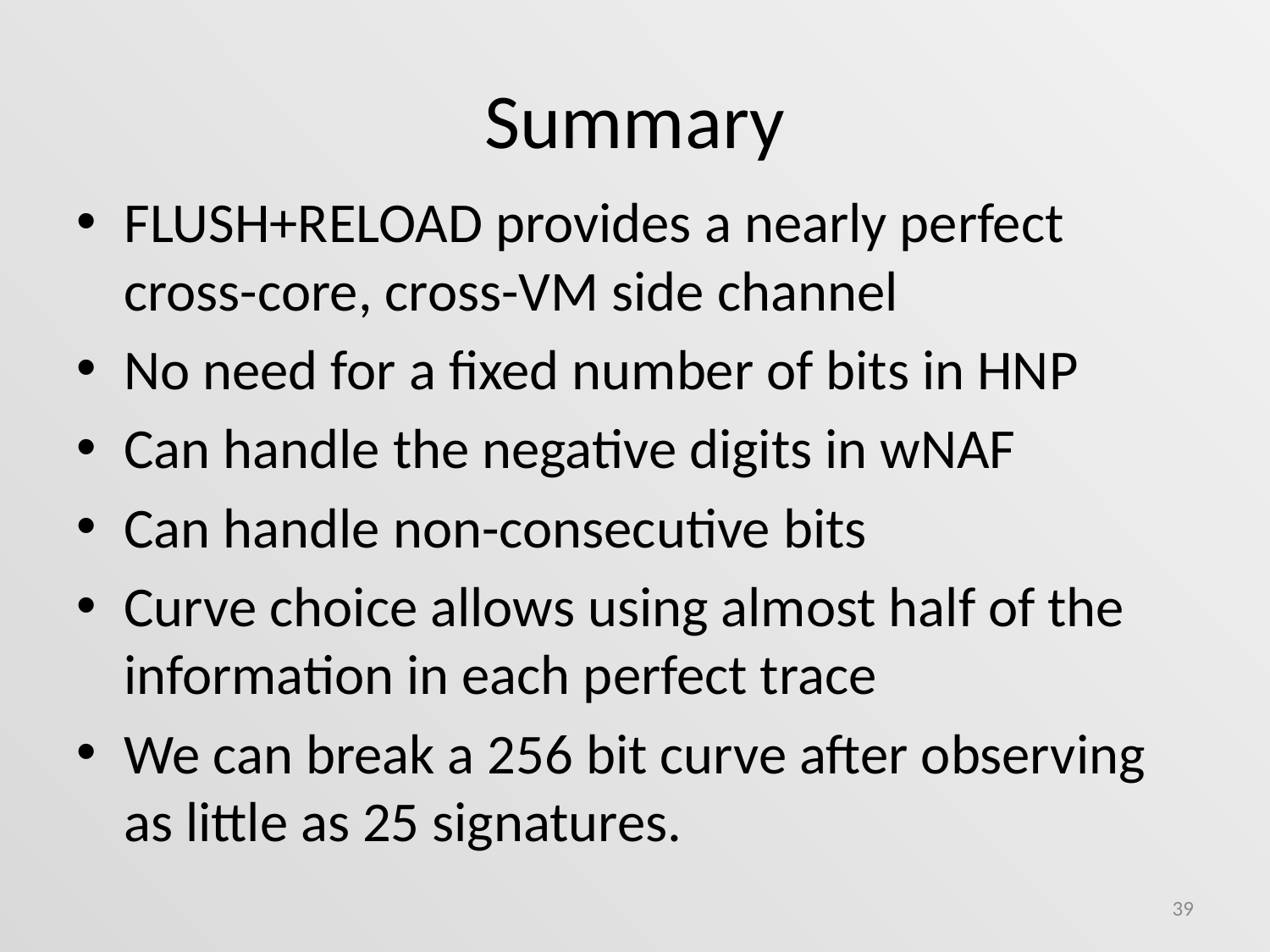

# Summary
Flush+Reload provides a nearly perfect cross-core, cross-VM side channel
No need for a fixed number of bits in HNP
Can handle the negative digits in wNAF
Can handle non-consecutive bits
Curve choice allows using almost half of the information in each perfect trace
We can break a 256 bit curve after observing as little as 25 signatures.
39